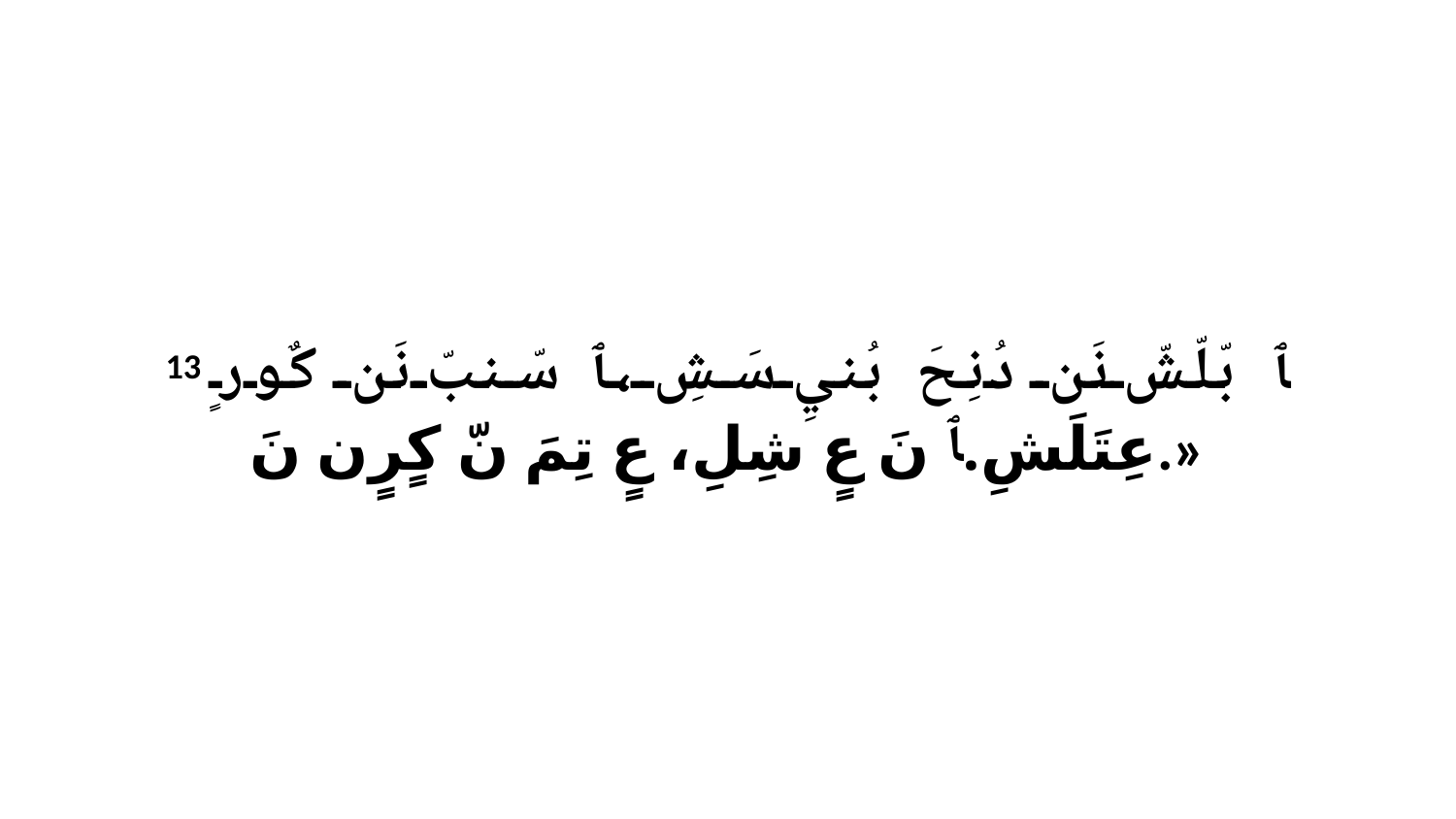

13 ﭑ بّلّشّ نَن دُنِحَ بُنيِ سَشِ،ﭑ سّنبّ نَن كٌورٍ عِتَلَشِ.ﭑ نَ عٍ شِلِ، عٍ تِمَ نّ كٍرٍن نَ.»